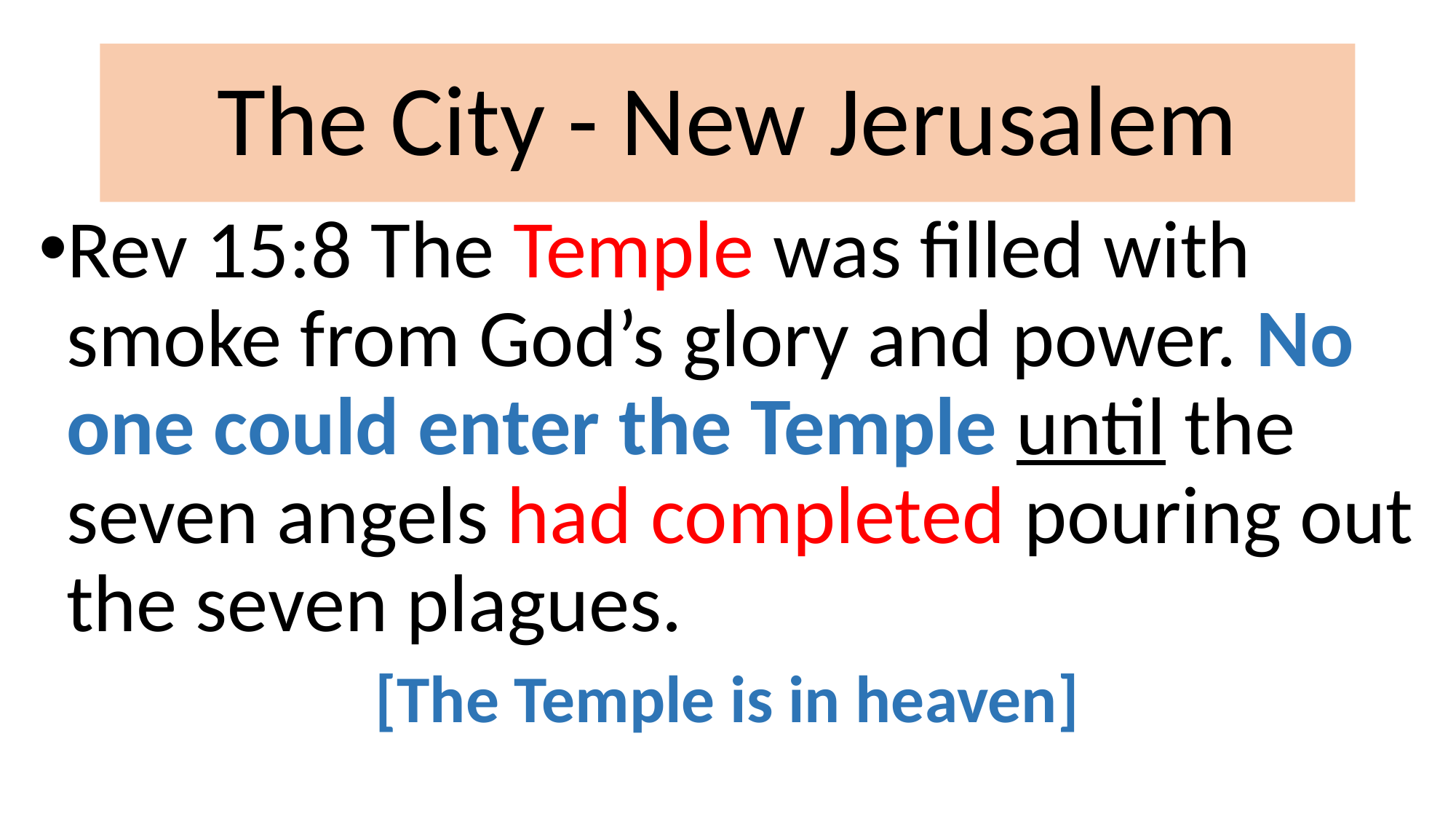

# The City - New Jerusalem
Rev 15:8 The Temple was filled with smoke from God’s glory and power. No one could enter the Temple until the seven angels had completed pouring out the seven plagues.
[The Temple is in heaven]